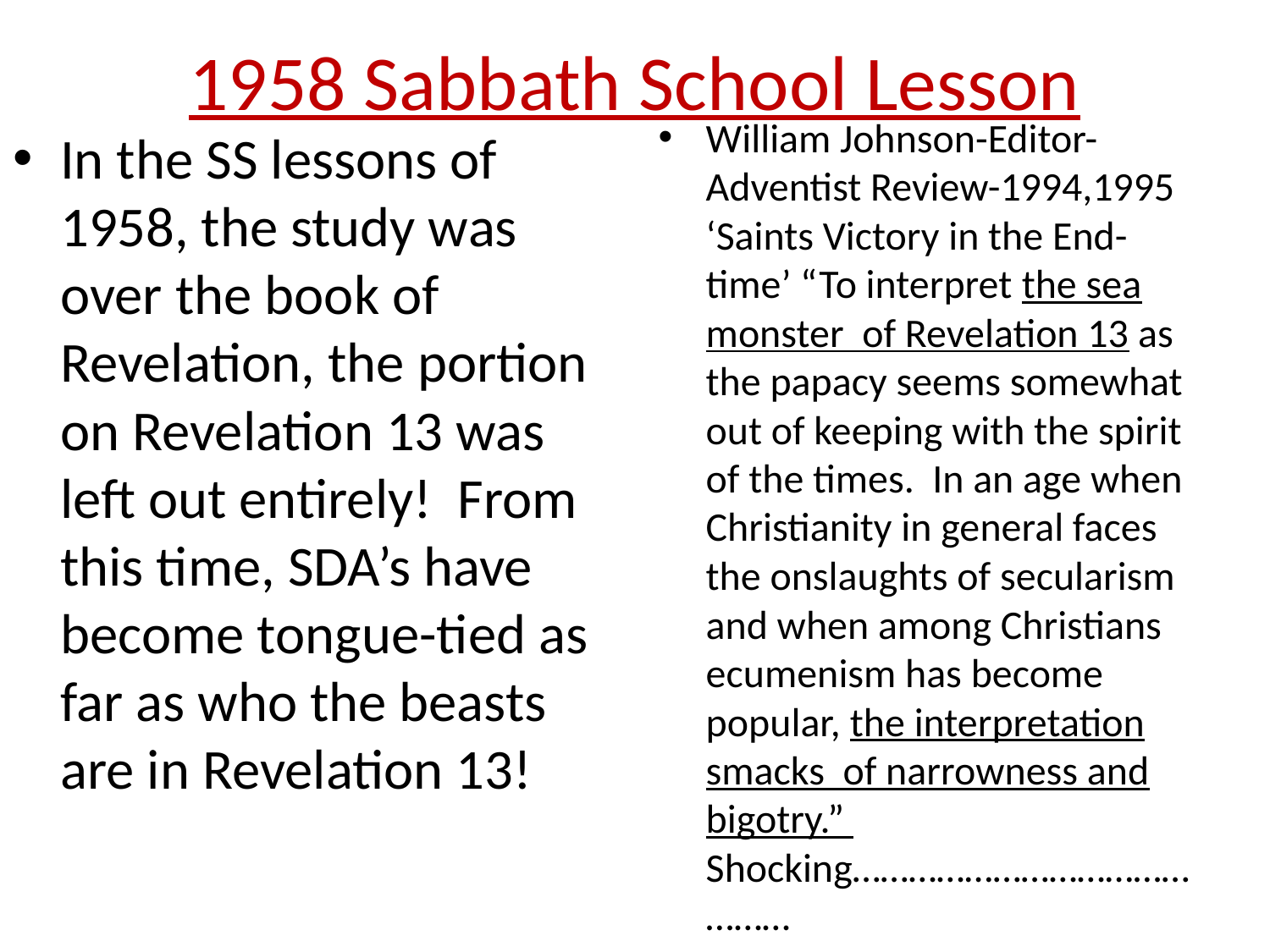

# 1958 Sabbath School Lesson
William Johnson-Editor-Adventist Review-1994,1995 ‘Saints Victory in the End-time’ “To interpret the sea monster  of Revelation 13 as the papacy seems somewhat out of keeping with the spirit of the times.  In an age when Christianity in general faces the onslaughts of secularism and when among Christians ecumenism has become popular, the interpretation smacks  of narrowness and bigotry.”  Shocking………………………………………

In the SS lessons of 1958, the study was over the book of Revelation, the portion on Revelation 13 was left out entirely!  From this time, SDA’s have become tongue-tied as far as who the beasts are in Revelation 13!